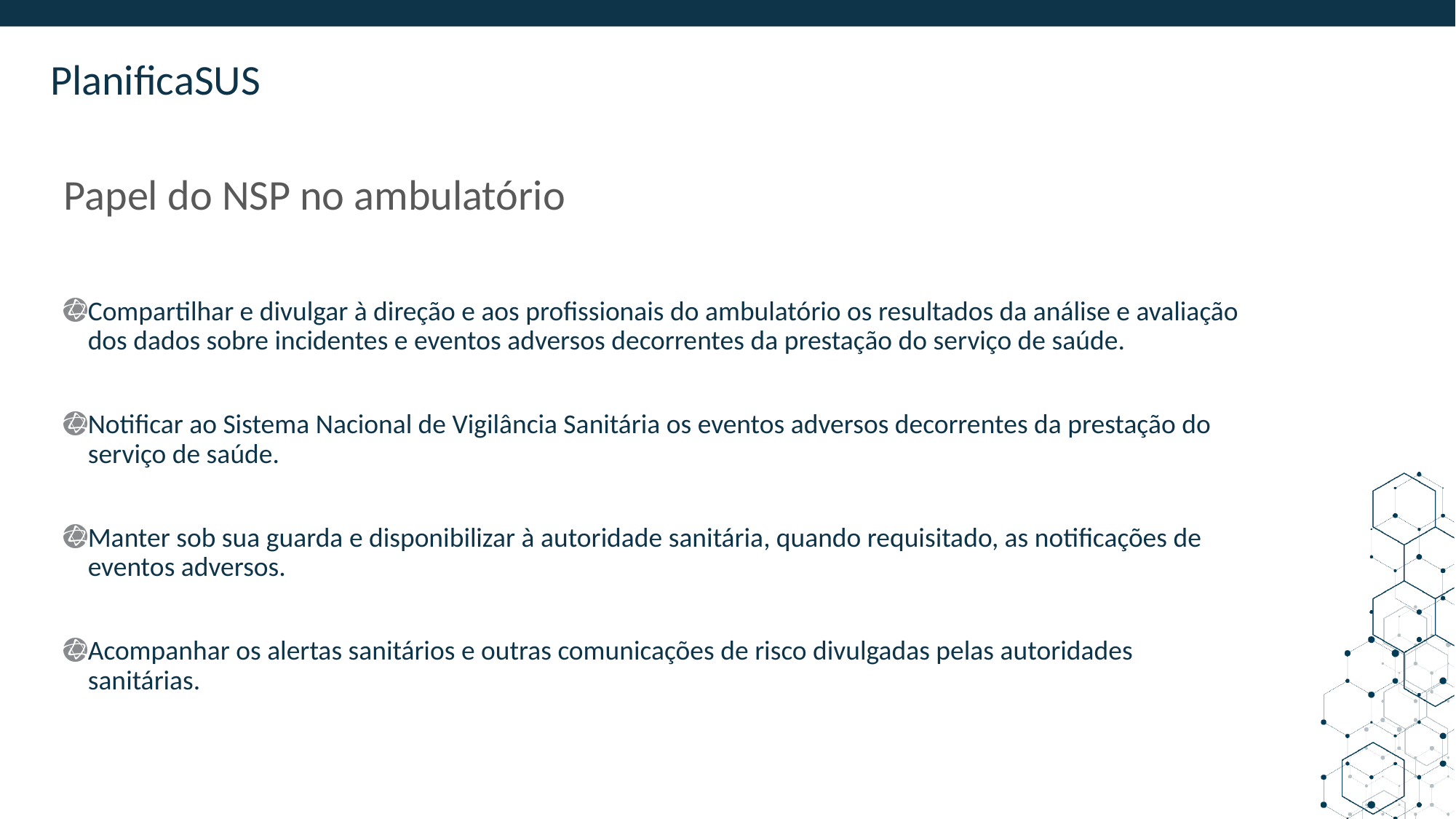

# Papel do NSP no ambulatório
Compartilhar e divulgar à direção e aos profissionais do ambulatório os resultados da análise e avaliação dos dados sobre incidentes e eventos adversos decorrentes da prestação do serviço de saúde.

Notificar ao Sistema Nacional de Vigilância Sanitária os eventos adversos decorrentes da prestação do serviço de saúde.

Manter sob sua guarda e disponibilizar à autoridade sanitária, quando requisitado, as notificações de eventos adversos.

Acompanhar os alertas sanitários e outras comunicações de risco divulgadas pelas autoridades sanitárias.